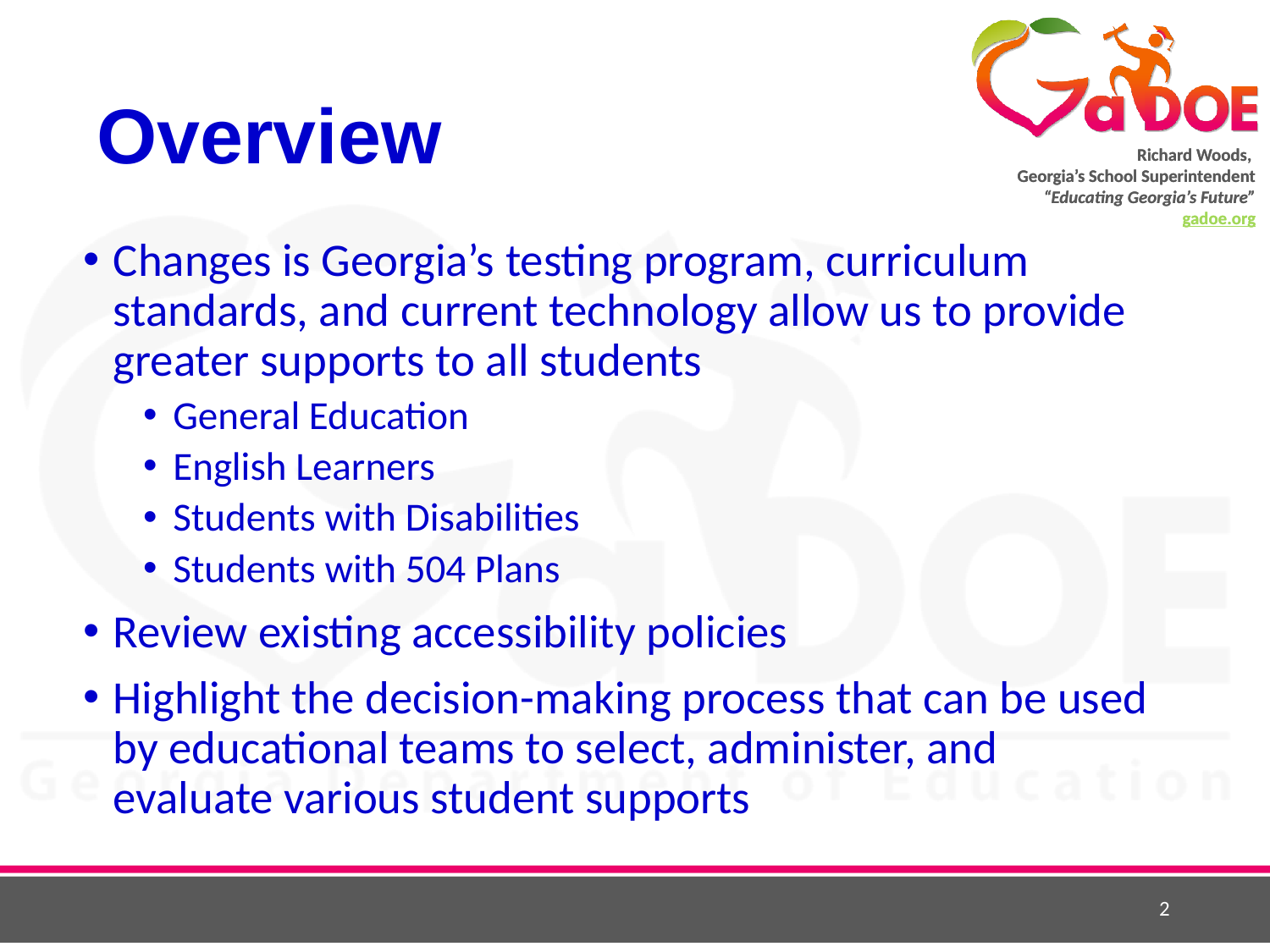

# Overview
Changes is Georgia’s testing program, curriculum standards, and current technology allow us to provide greater supports to all students
General Education
English Learners
Students with Disabilities
Students with 504 Plans
Review existing accessibility policies
Highlight the decision-making process that can be used by educational teams to select, administer, and evaluate various student supports

2